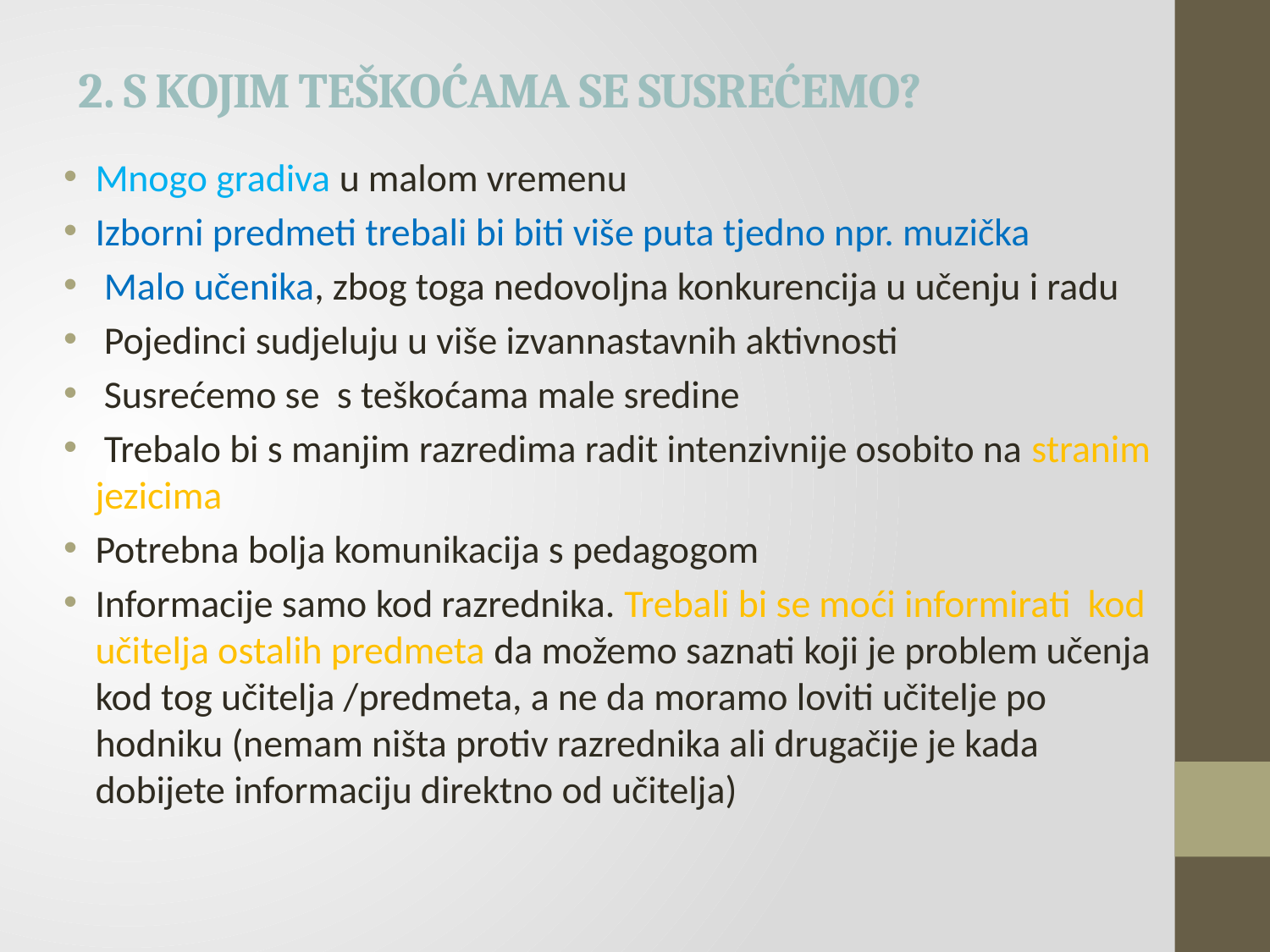

# 2. S KOJIM TEŠKOĆAMA SE SUSREĆEMO?
Mnogo gradiva u malom vremenu
Izborni predmeti trebali bi biti više puta tjedno npr. muzička
 Malo učenika, zbog toga nedovoljna konkurencija u učenju i radu
 Pojedinci sudjeluju u više izvannastavnih aktivnosti
 Susrećemo se  s teškoćama male sredine
 Trebalo bi s manjim razredima radit intenzivnije osobito na stranim jezicima
Potrebna bolja komunikacija s pedagogom
Informacije samo kod razrednika. Trebali bi se moći informirati  kod učitelja ostalih predmeta da možemo saznati koji je problem učenja kod tog učitelja /predmeta, a ne da moramo loviti učitelje po hodniku (nemam ništa protiv razrednika ali drugačije je kada dobijete informaciju direktno od učitelja)